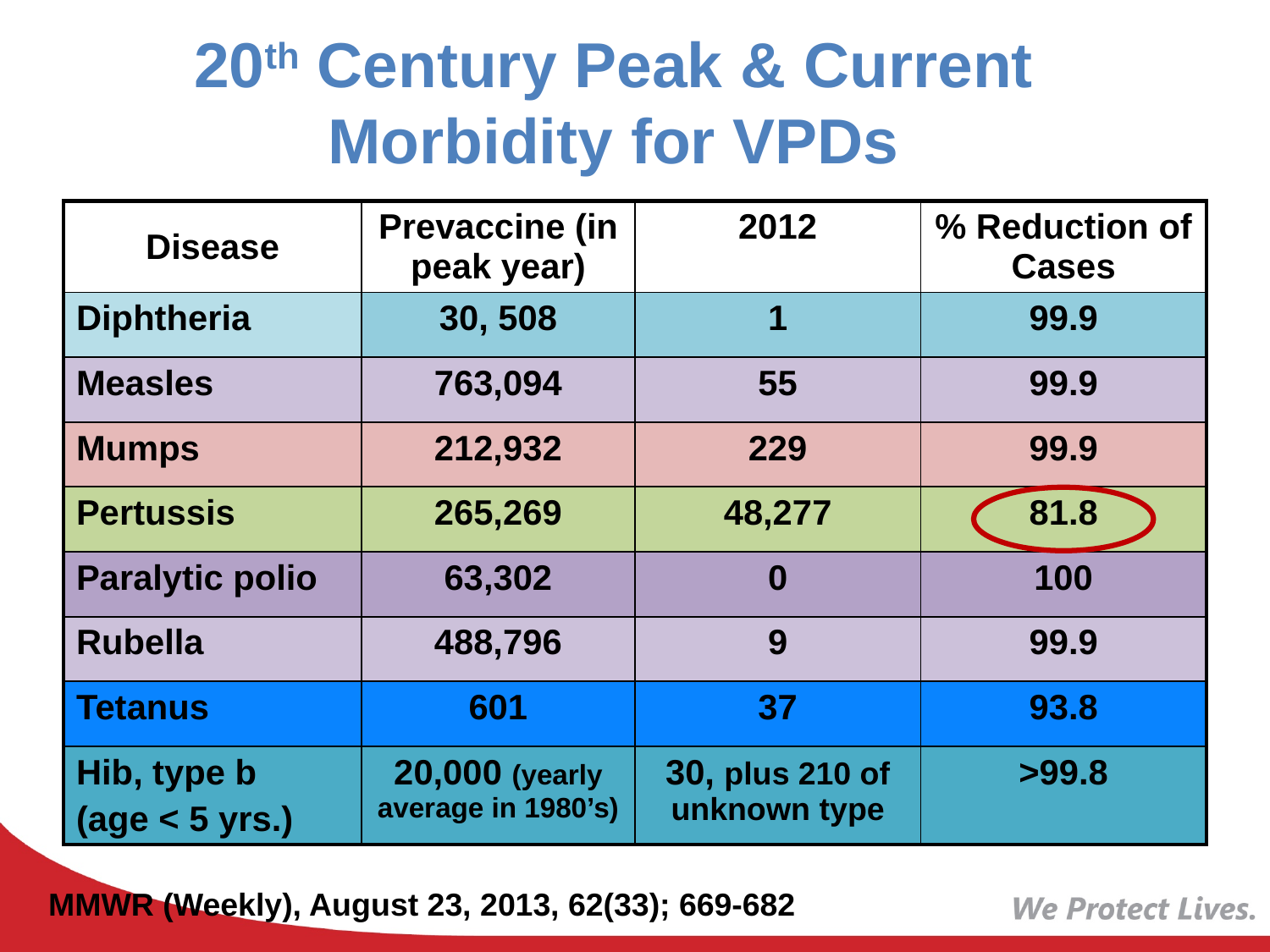

20th Century Peak & Current Morbidity for VPDs
| Disease | Prevaccine (in peak year) | 2012 | % Reduction of Cases |
| --- | --- | --- | --- |
| Diphtheria | 30, 508 | 1 | 99.9 |
| Measles | 763,094 | 55 | 99.9 |
| Mumps | 212,932 | 229 | 99.9 |
| Pertussis | 265,269 | 48,277 | 81.8 |
| Paralytic polio | 63,302 | 0 | 100 |
| Rubella | 488,796 | 9 | 99.9 |
| Tetanus | 601 | 37 | 93.8 |
| Hib, type b (age < 5 yrs.) | 20,000 (yearly average in 1980’s) | 30, plus 210 of unknown type | >99.8 |

MMWR (Weekly), August 23, 2013, 62(33); 669-682